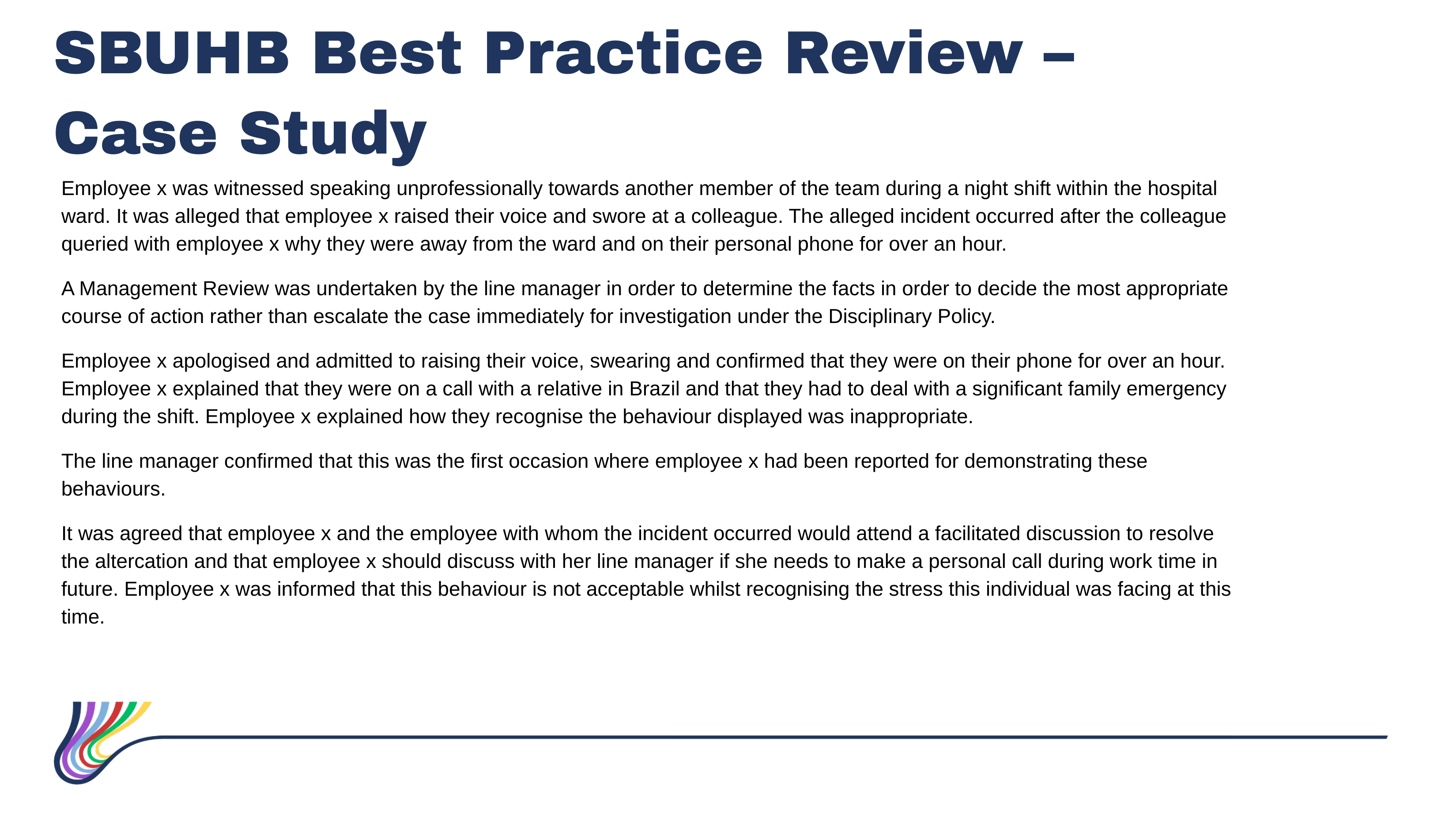

SBUHB Best Practice Review –
Case Study
Employee x was witnessed speaking unprofessionally towards another member of the team during a night shift within the hospital ward. It was alleged that employee x raised their voice and swore at a colleague. The alleged incident occurred after the colleague queried with employee x why they were away from the ward and on their personal phone for over an hour.
A Management Review was undertaken by the line manager in order to determine the facts in order to decide the most appropriate course of action rather than escalate the case immediately for investigation under the Disciplinary Policy.
Employee x apologised and admitted to raising their voice, swearing and confirmed that they were on their phone for over an hour. Employee x explained that they were on a call with a relative in Brazil and that they had to deal with a significant family emergency during the shift. Employee x explained how they recognise the behaviour displayed was inappropriate.
The line manager confirmed that this was the first occasion where employee x had been reported for demonstrating these behaviours.
It was agreed that employee x and the employee with whom the incident occurred would attend a facilitated discussion to resolve the altercation and that employee x should discuss with her line manager if she needs to make a personal call during work time in future. Employee x was informed that this behaviour is not acceptable whilst recognising the stress this individual was facing at this time.